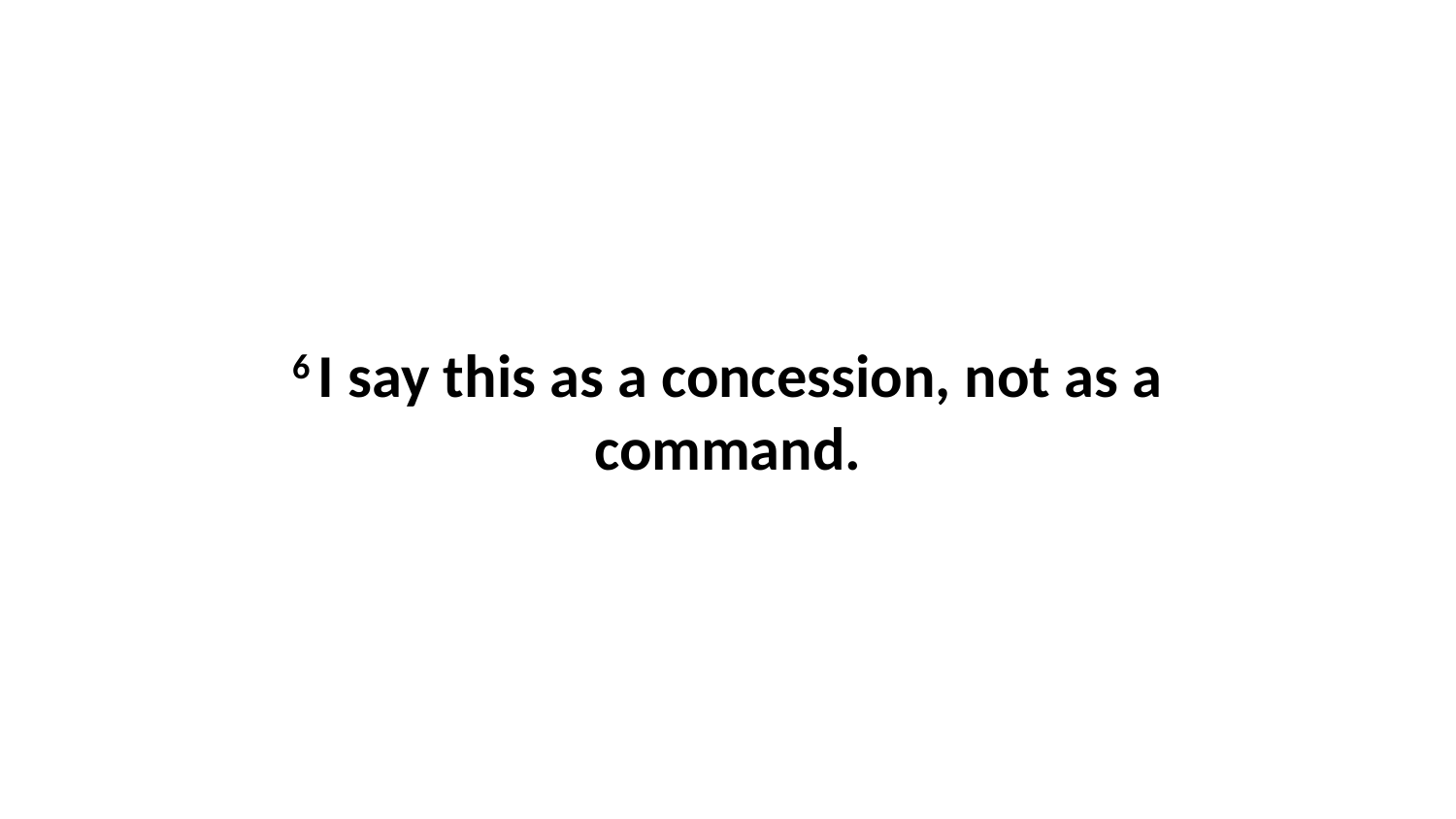

6 I say this as a concession, not as a command.